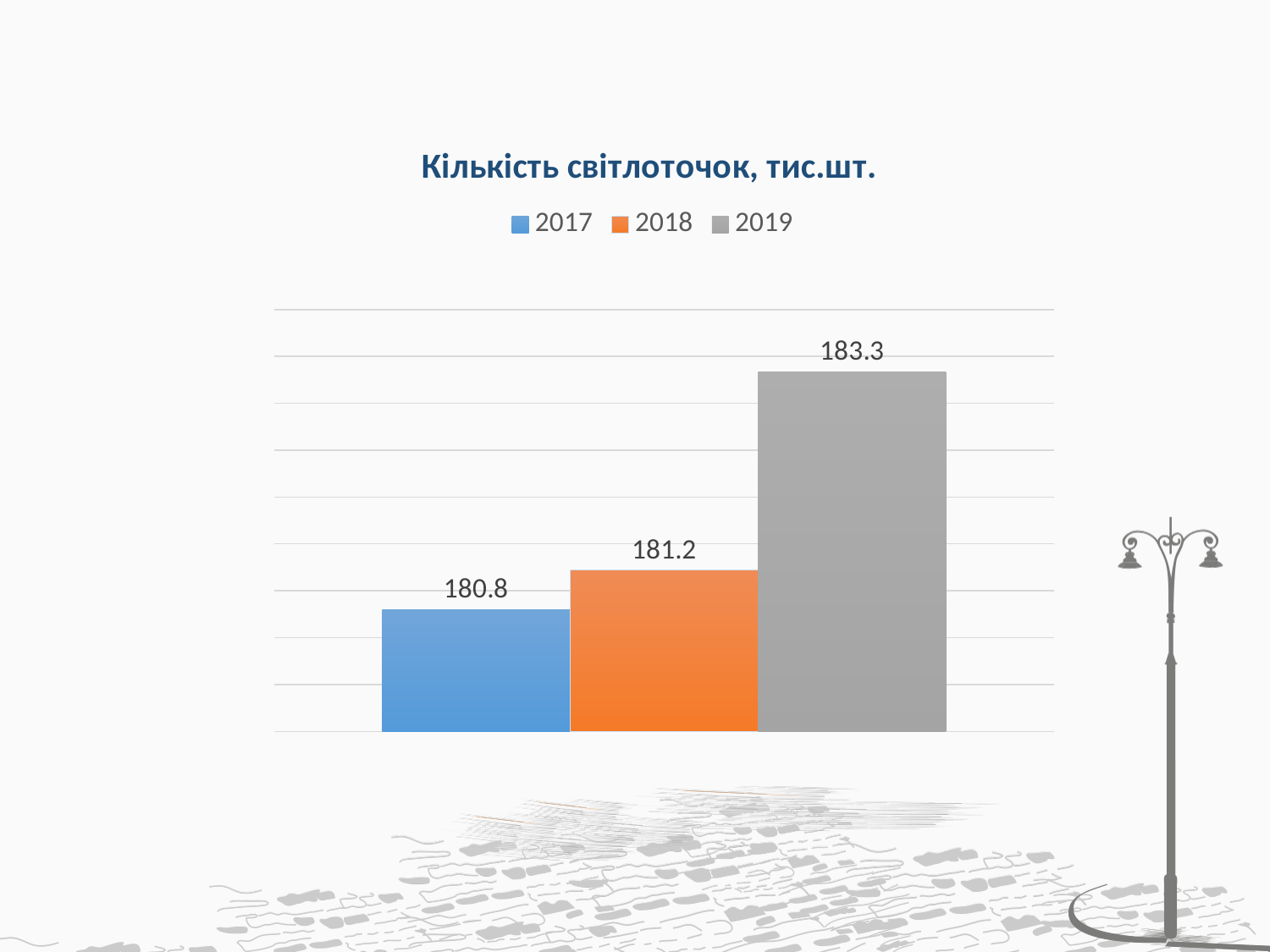

### Chart: Кількість світлоточок, тис.шт.

| Category | 2017 | 2018 | 2019 |
|---|---|---|---|
| Загальна кількість встановлених світлоточок за типами джерел світла | 180.8 | 181.22 | 183.336 |